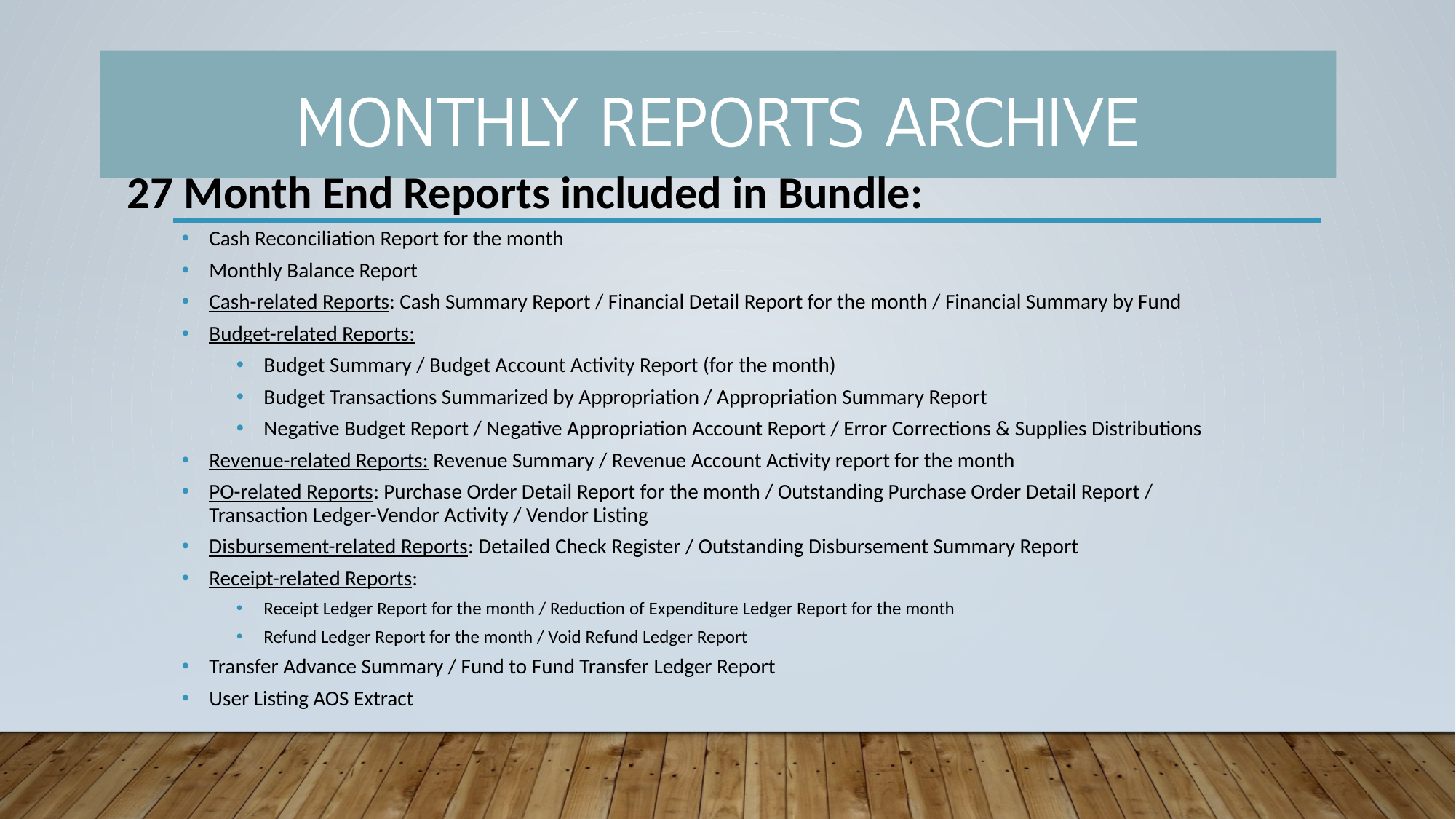

# Monthly Reports Archive
27 Month End Reports included in Bundle:
Cash Reconciliation Report for the month
Monthly Balance Report
Cash-related Reports: Cash Summary Report / Financial Detail Report for the month / Financial Summary by Fund
Budget-related Reports:
Budget Summary / Budget Account Activity Report (for the month)
Budget Transactions Summarized by Appropriation / Appropriation Summary Report
Negative Budget Report / Negative Appropriation Account Report / Error Corrections & Supplies Distributions
Revenue-related Reports: Revenue Summary / Revenue Account Activity report for the month
PO-related Reports: Purchase Order Detail Report for the month / Outstanding Purchase Order Detail Report / 		Transaction Ledger-Vendor Activity / Vendor Listing
Disbursement-related Reports: Detailed Check Register / Outstanding Disbursement Summary Report
Receipt-related Reports:
Receipt Ledger Report for the month / Reduction of Expenditure Ledger Report for the month
Refund Ledger Report for the month / Void Refund Ledger Report
Transfer Advance Summary / Fund to Fund Transfer Ledger Report
User Listing AOS Extract